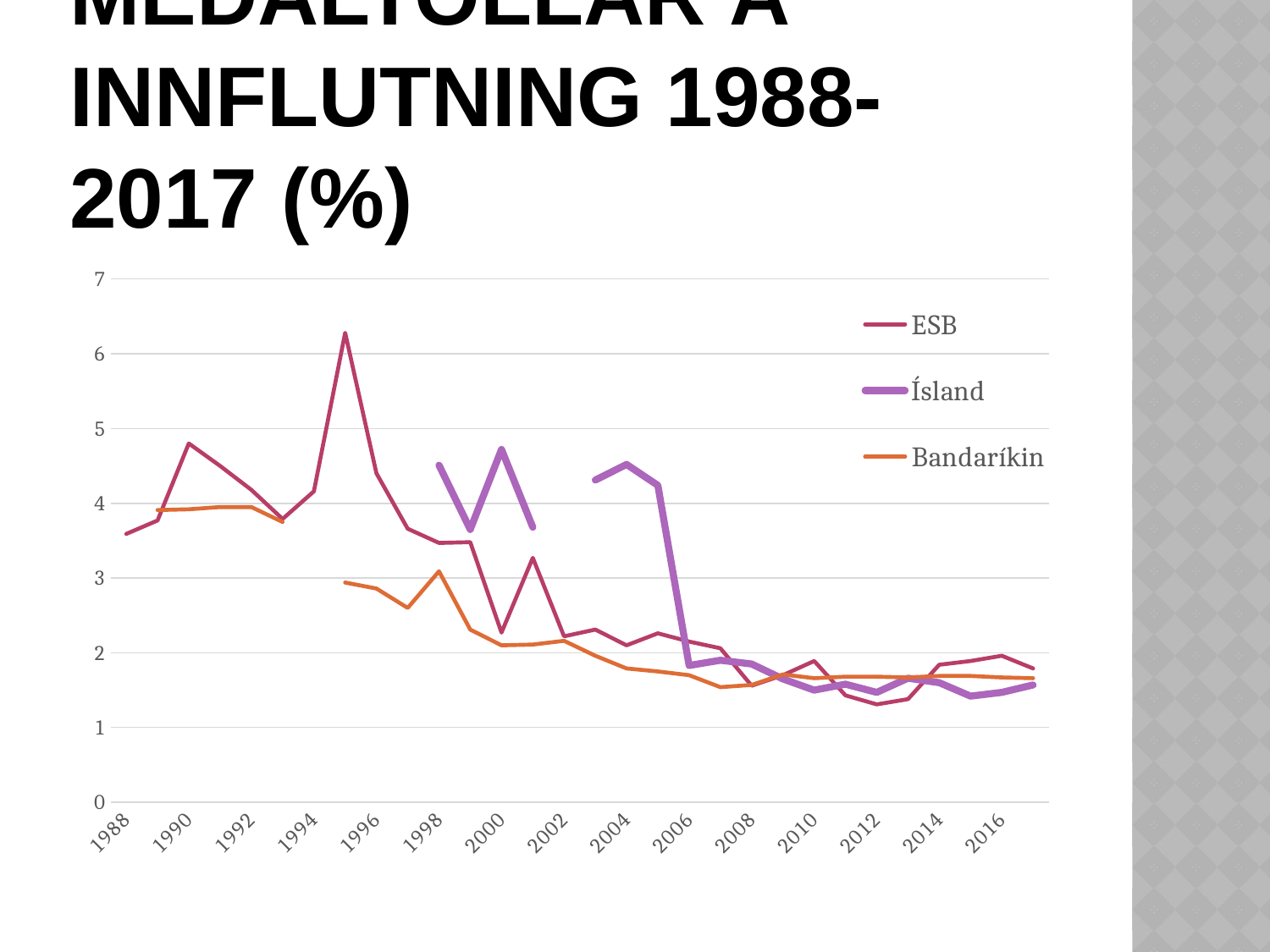

# Meðaltollar á innflutning 1988-2017 (%)

### Chart

| Category | ESB | Ísland | Bandaríkin |
|---|---|---|---|
| 1988 | 3.59 | None | None |
| 1989 | 3.77 | None | 3.91 |
| 1990 | 4.8 | None | 3.92 |
| 1991 | 4.5 | None | 3.95 |
| 1992 | 4.18 | None | 3.95 |
| 1993 | 3.79 | 3.41 | 3.75 |
| 1994 | 4.16 | None | None |
| 1995 | 6.28 | None | 2.94 |
| 1996 | 4.4 | 3.62 | 2.86 |
| 1997 | 3.66 | None | 2.6 |
| 1998 | 3.47 | 4.51 | 3.09 |
| 1999 | 3.48 | 3.65 | 2.31 |
| 2000 | 2.27 | 4.72 | 2.1 |
| 2001 | 3.27 | 3.68 | 2.11 |
| 2002 | 2.22 | None | 2.16 |
| 2003 | 2.31 | 4.31 | 1.96 |
| 2004 | 2.1 | 4.52 | 1.79 |
| 2005 | 2.26 | 4.24 | 1.75 |
| 2006 | 2.15 | 1.83 | 1.7 |
| 2007 | 2.06 | 1.9 | 1.54 |
| 2008 | 1.56 | 1.85 | 1.57 |
| 2009 | 1.7 | 1.65 | 1.71 |
| 2010 | 1.89 | 1.5 | 1.66 |
| 2011 | 1.43 | 1.58 | 1.68 |
| 2012 | 1.31 | 1.47 | 1.68 |
| 2013 | 1.38 | 1.66 | 1.67 |
| 2014 | 1.84 | 1.6 | 1.69 |
| 2015 | 1.89 | 1.42 | 1.69 |
| 2016 | 1.96 | 1.47 | 1.67 |
| 2017 | 1.79 | 1.57 | 1.66 |